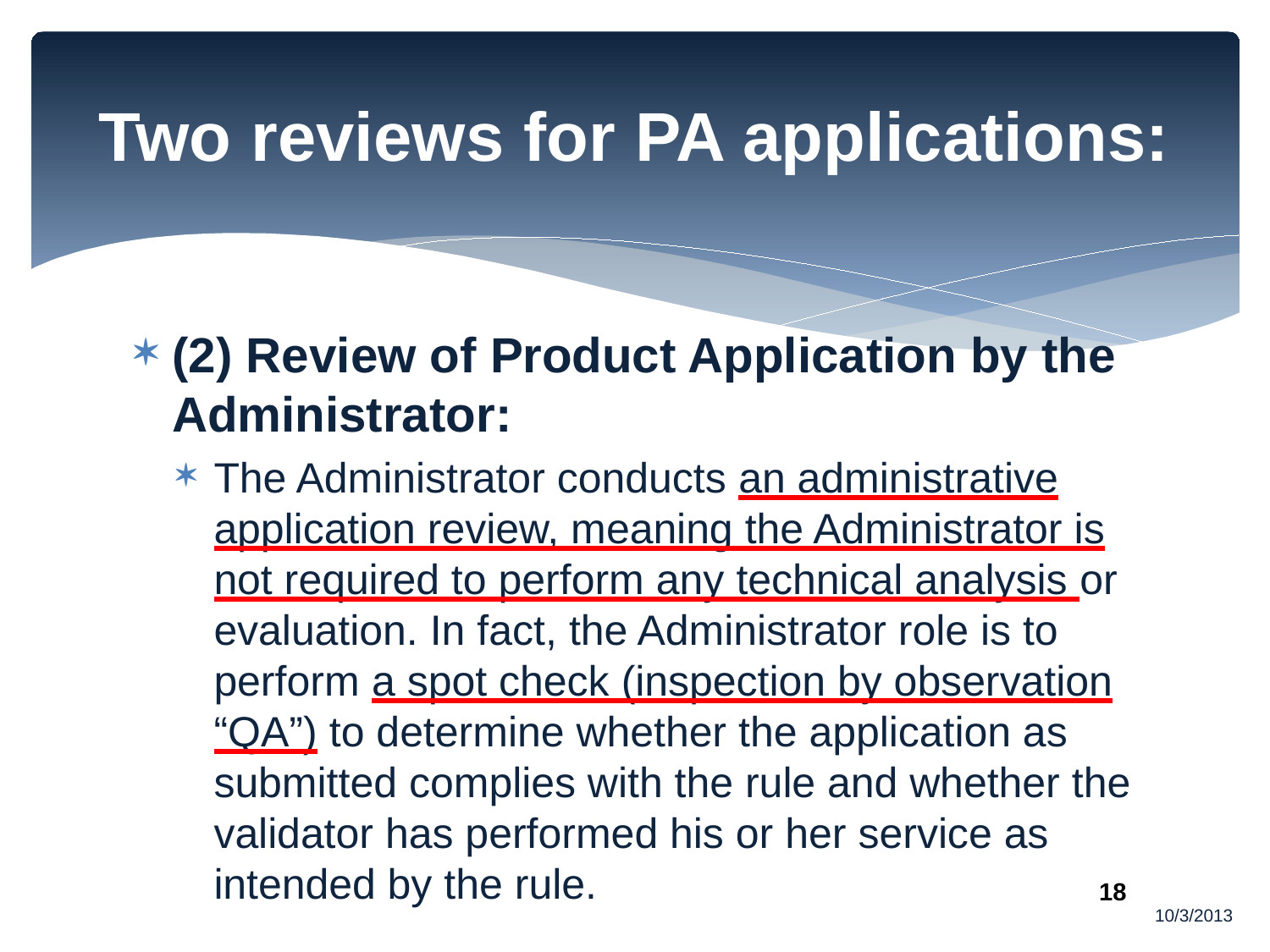

# Two reviews for PA applications:
(2) Review of Product Application by the Administrator:
The Administrator conducts an administrative application review, meaning the Administrator is not required to perform any technical analysis or evaluation. In fact, the Administrator role is to perform a spot check (inspection by observation “QA”) to determine whether the application as submitted complies with the rule and whether the validator has performed his or her service as intended by the rule.

10/3/2013